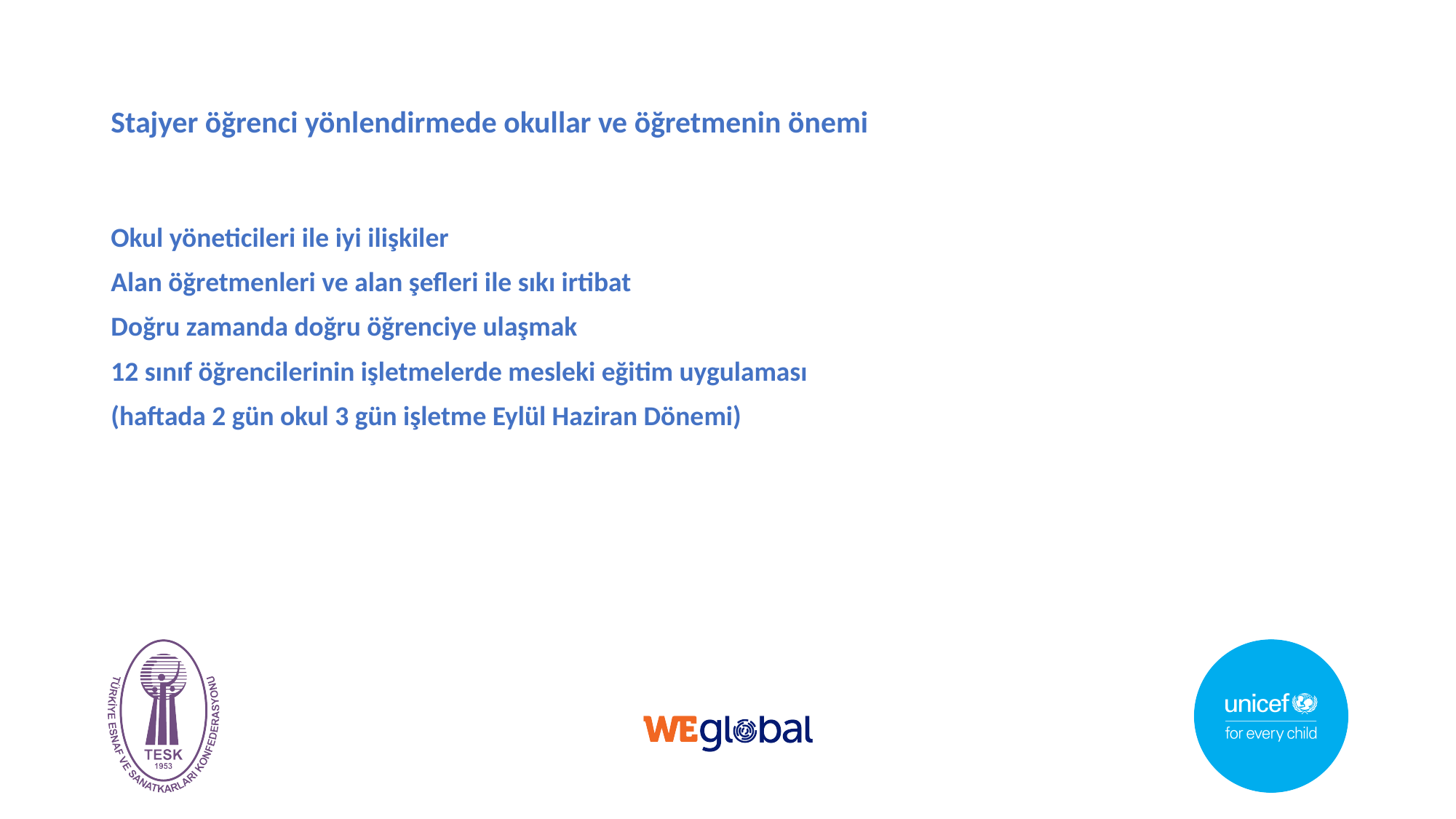

# Stajyer öğrenci yönlendirmede okullar ve öğretmenin önemi
Okul yöneticileri ile iyi ilişkiler
Alan öğretmenleri ve alan şefleri ile sıkı irtibat
Doğru zamanda doğru öğrenciye ulaşmak
12 sınıf öğrencilerinin işletmelerde mesleki eğitim uygulaması
(haftada 2 gün okul 3 gün işletme Eylül Haziran Dönemi)